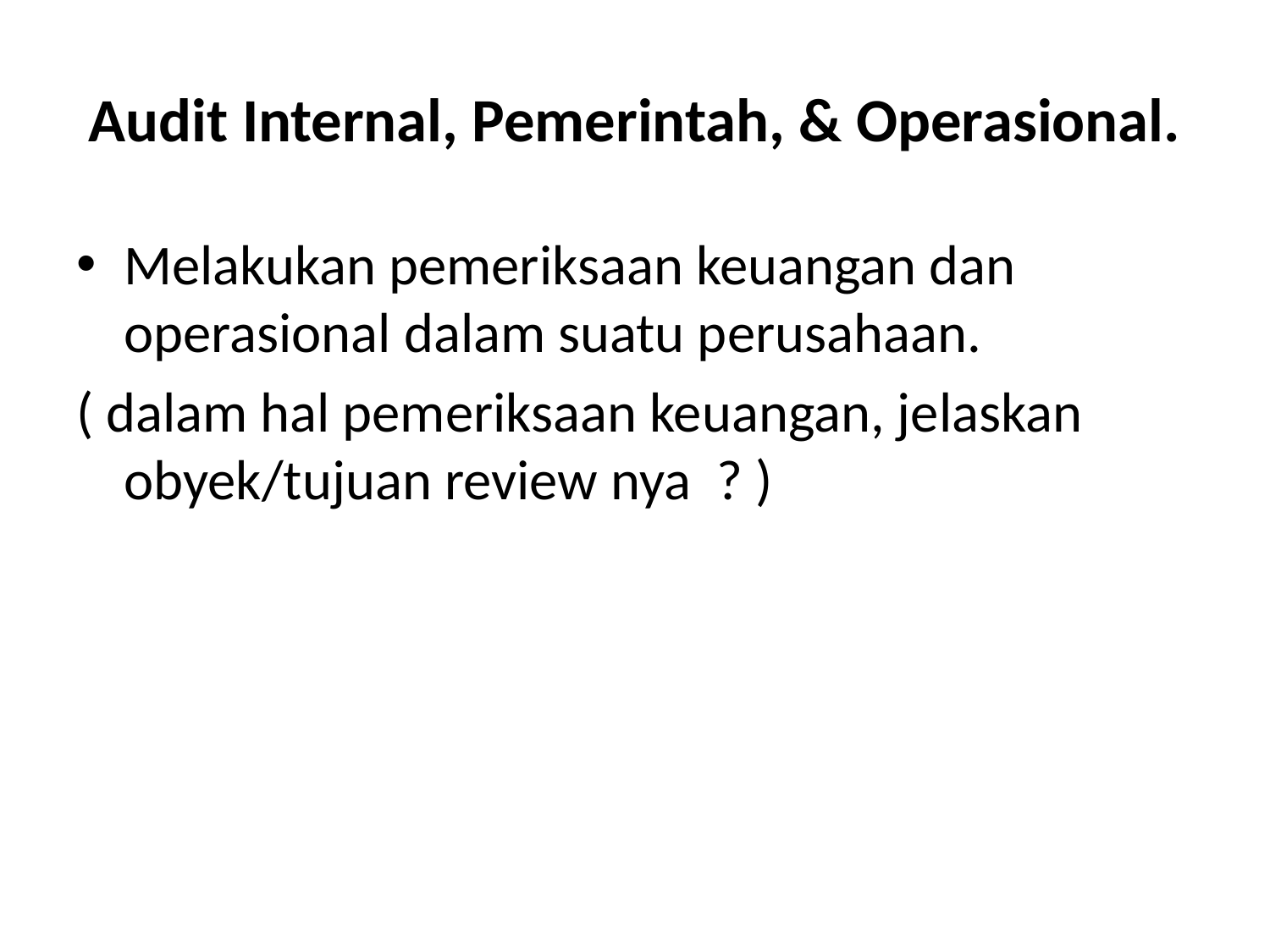

# Audit Internal, Pemerintah, & Operasional.
Melakukan pemeriksaan keuangan dan operasional dalam suatu perusahaan.
( dalam hal pemeriksaan keuangan, jelaskan obyek/tujuan review nya  ? )